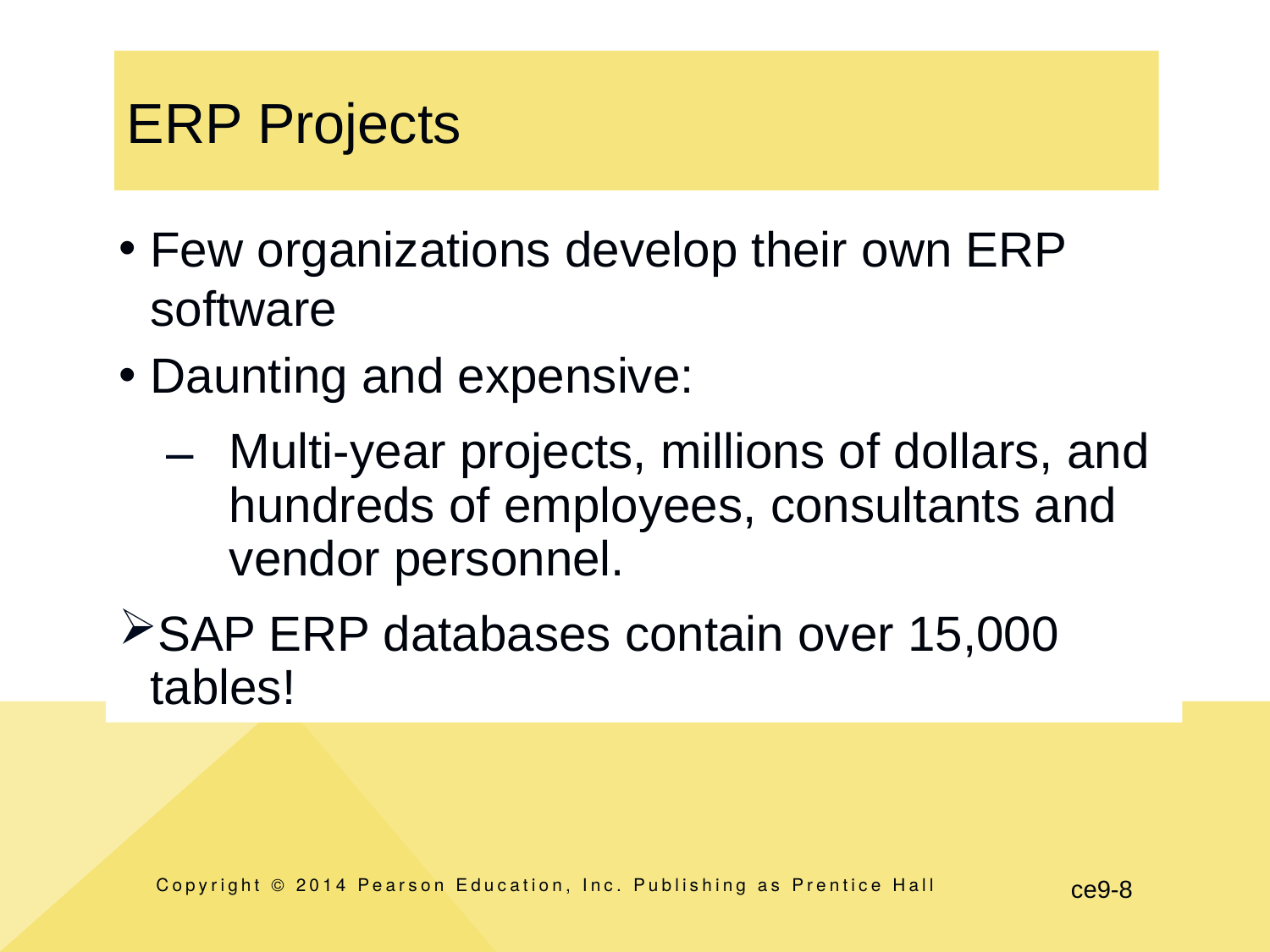

# ERP Projects
Few organizations develop their own ERP software
Daunting and expensive:
Multi-year projects, millions of dollars, and hundreds of employees, consultants and vendor personnel.
SAP ERP databases contain over 15,000 tables!
Copyright © 2014 Pearson Education, Inc. Publishing as Prentice Hall